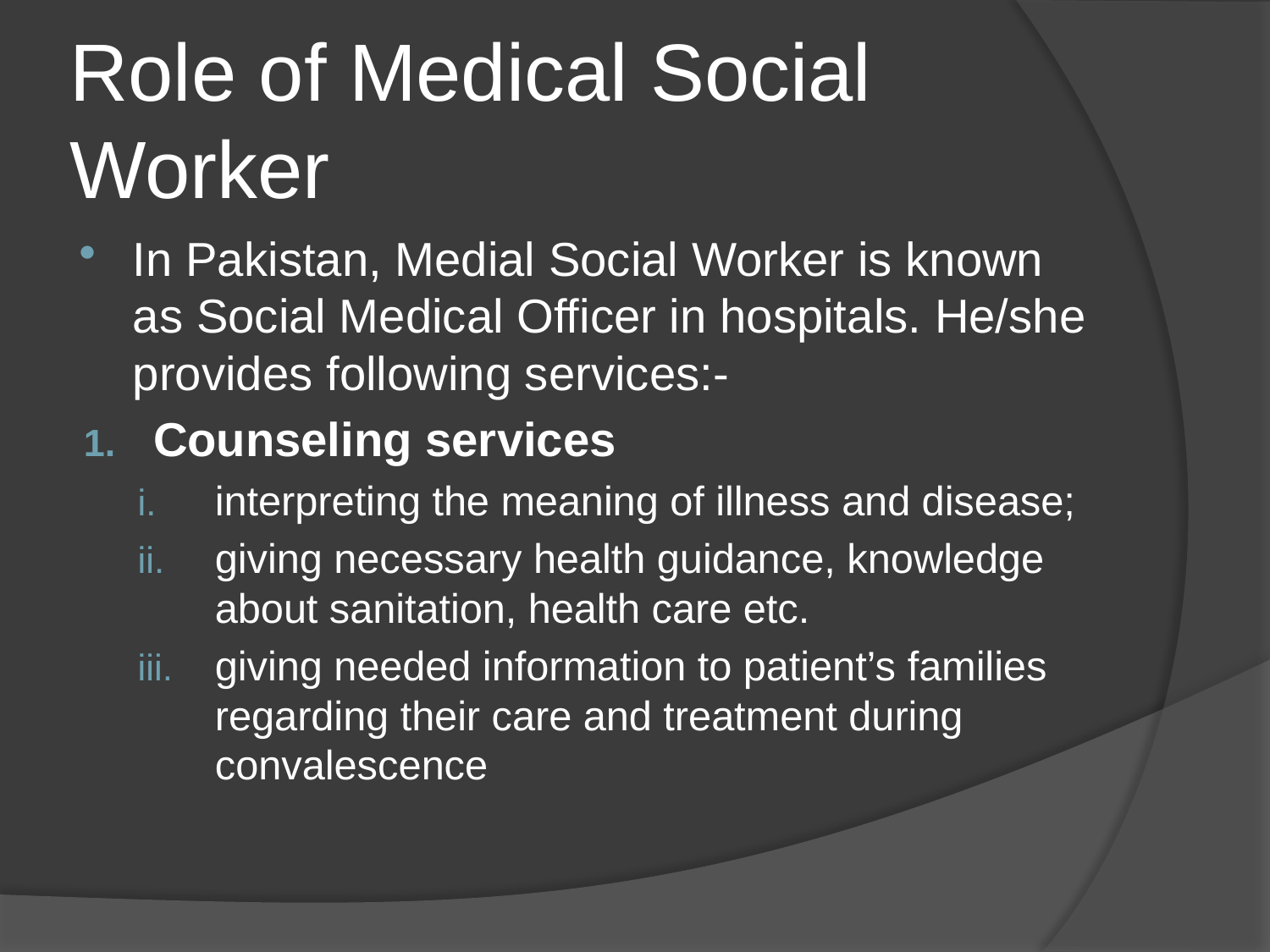

# Role of Medical Social Worker
In Pakistan, Medial Social Worker is known as Social Medical Officer in hospitals. He/she provides following services:-
Counseling services
interpreting the meaning of illness and disease;
giving necessary health guidance, knowledge about sanitation, health care etc.
giving needed information to patient’s families regarding their care and treatment during convalescence